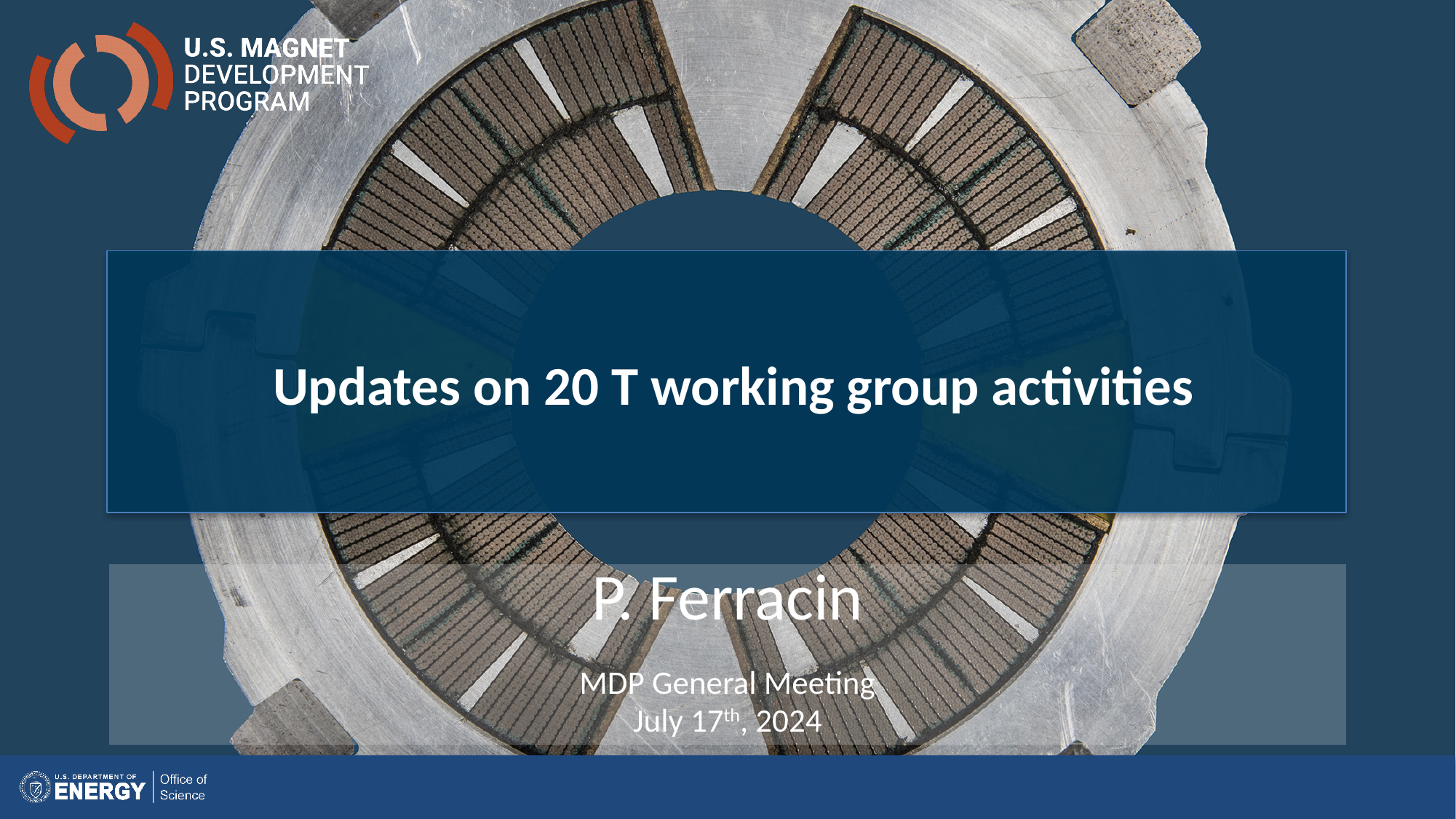

# Updates on 20 T working group activities
P. Ferracin

MDP General Meeting
July 17th, 2024